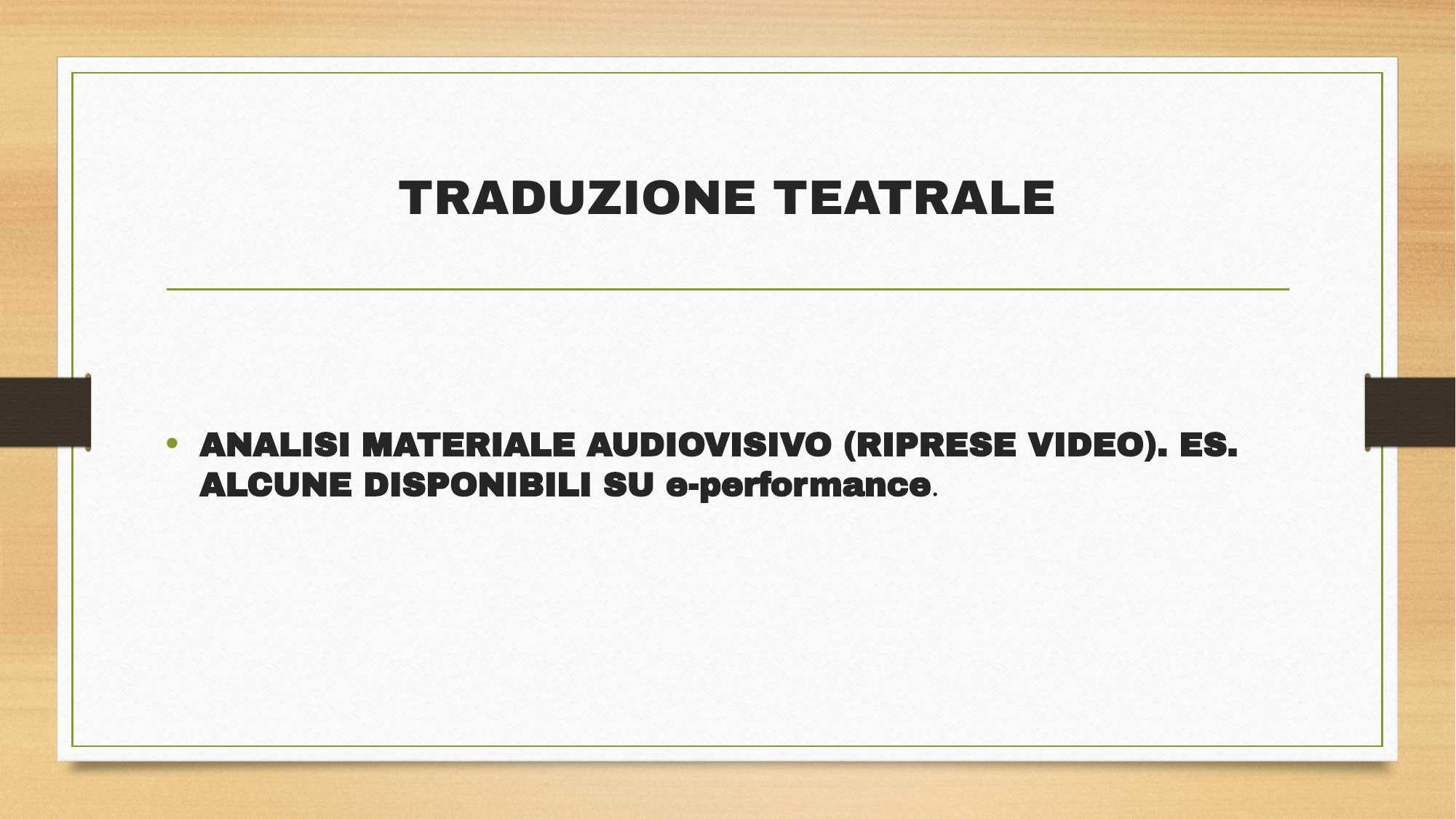

# TRADUZIONE TEATRALE

ANALISI MATERIALE AUDIOVISIVO (RIPRESE VIDEO). ES. ALCUNE DISPONIBILI SU e-performance.